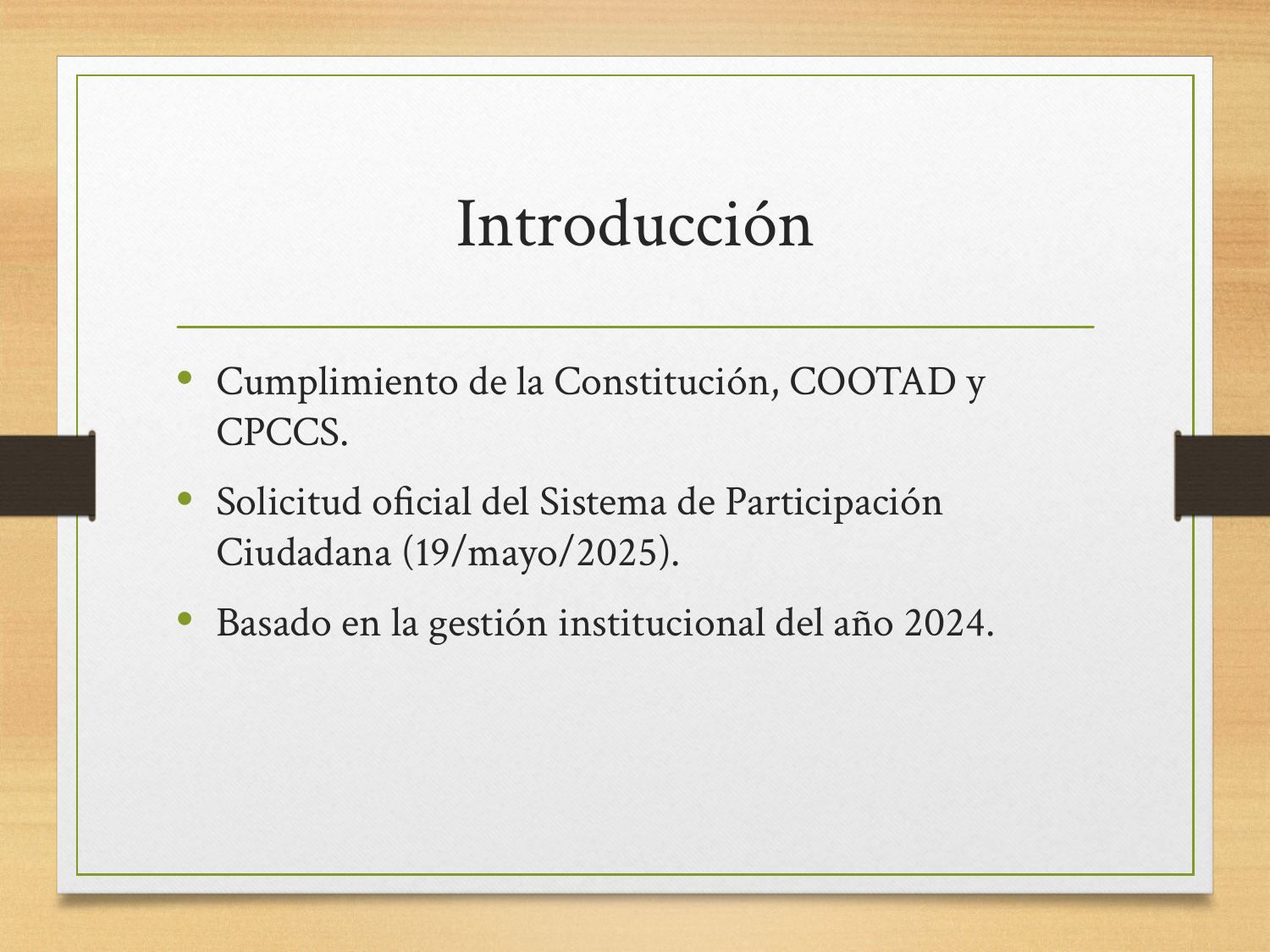

# Introducción
Cumplimiento de la Constitución, COOTAD y CPCCS.
Solicitud oficial del Sistema de Participación Ciudadana (19/mayo/2025).
Basado en la gestión institucional del año 2024.